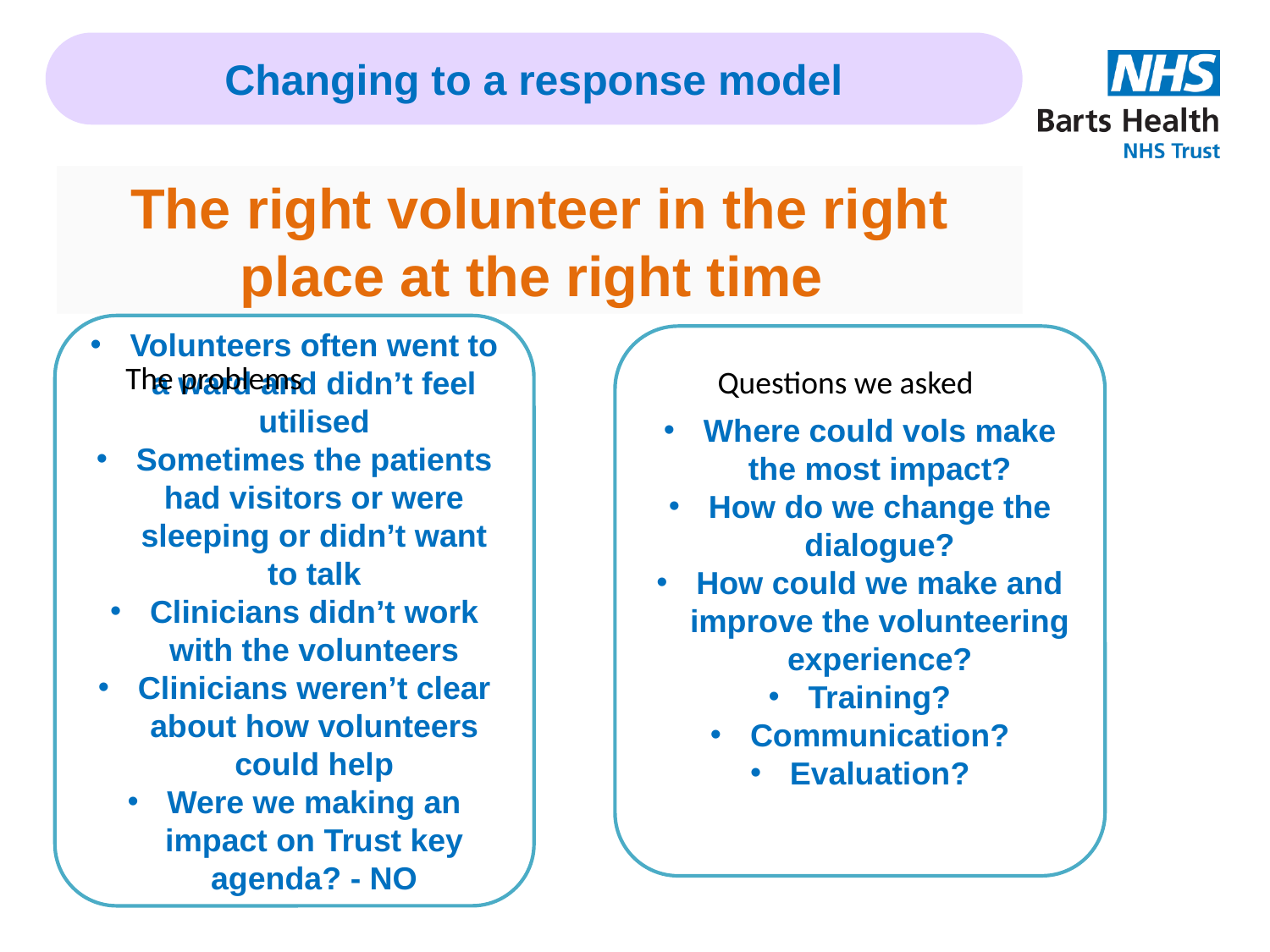

Changing to a response model
The right volunteer in the right place at the right time
Volunteers often went to a ward and didn’t feel utilised
Sometimes the patients had visitors or were sleeping or didn’t want to talk
Clinicians didn’t work with the volunteers
Clinicians weren’t clear about how volunteers could help
Were we making an impact on Trust key agenda? - NO
Where could vols make the most impact?
How do we change the dialogue?
How could we make and improve the volunteering experience?
Training?
Communication?
Evaluation?
The problems
Questions we asked